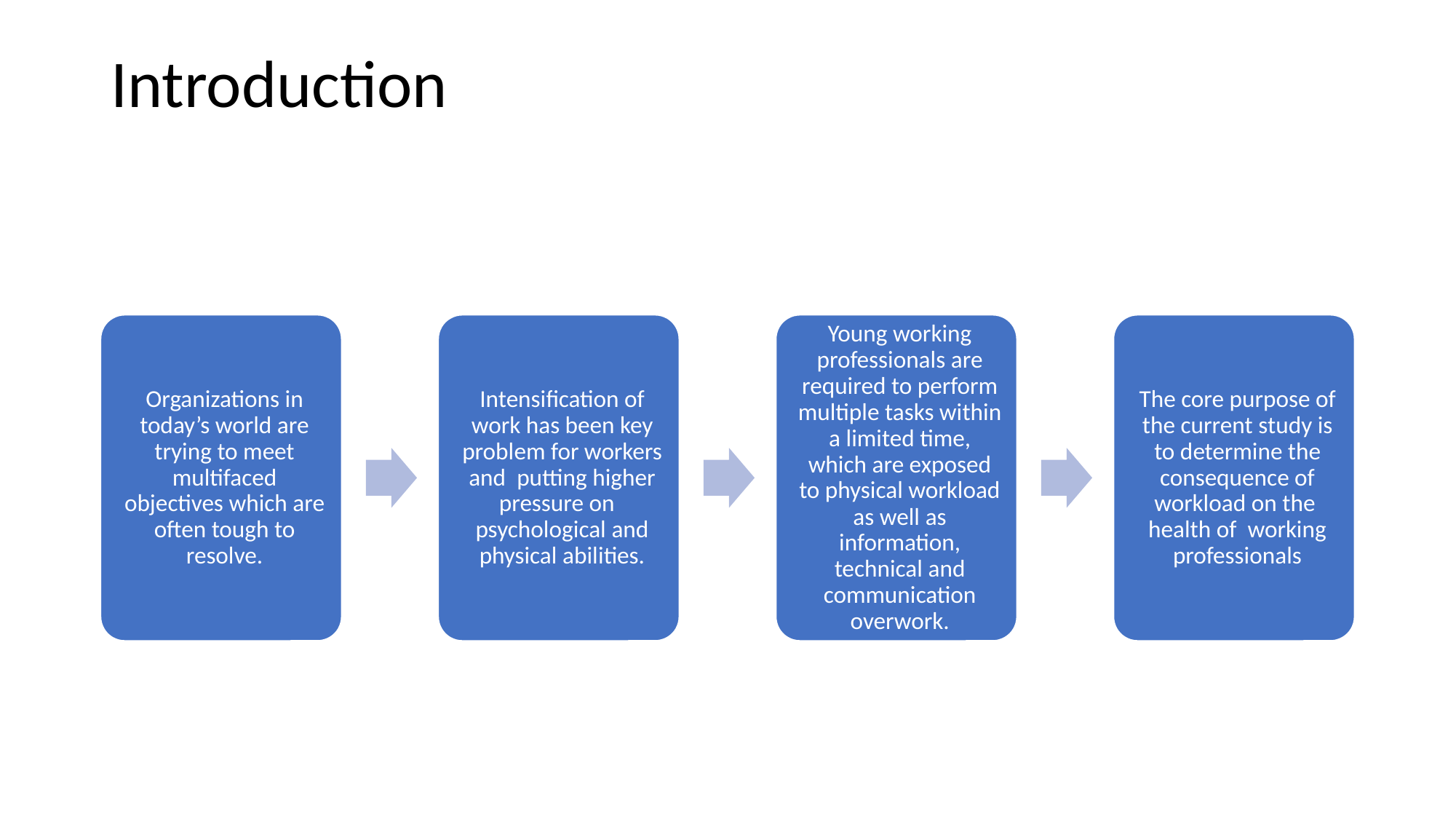

# Introduction
Organizations in today’s world are trying to meet multifaced objectives which are often tough to resolve.

Intensification of work has been key problem for workers and  putting higher pressure on   psychological and physical abilities.

Young working professionals are required to perform multiple tasks within a limited time, which are exposed to physical workload as well as information, technical and communication overwork.

The core purpose of the current study is to determine the consequence of workload on the  health of  working professionals